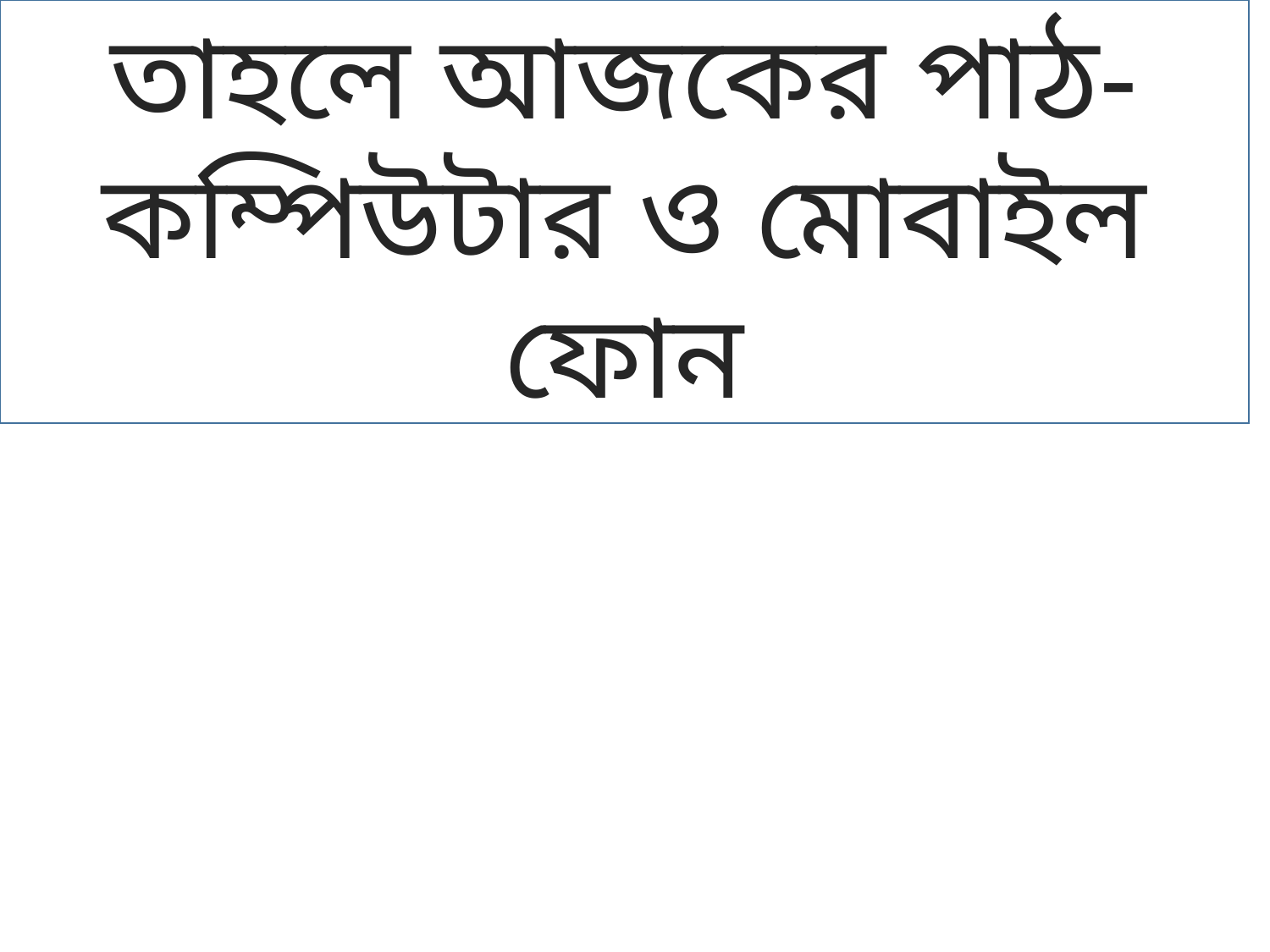

তাহলে আজকের পাঠ-
কম্পিউটার ও মোবাইল ফোন